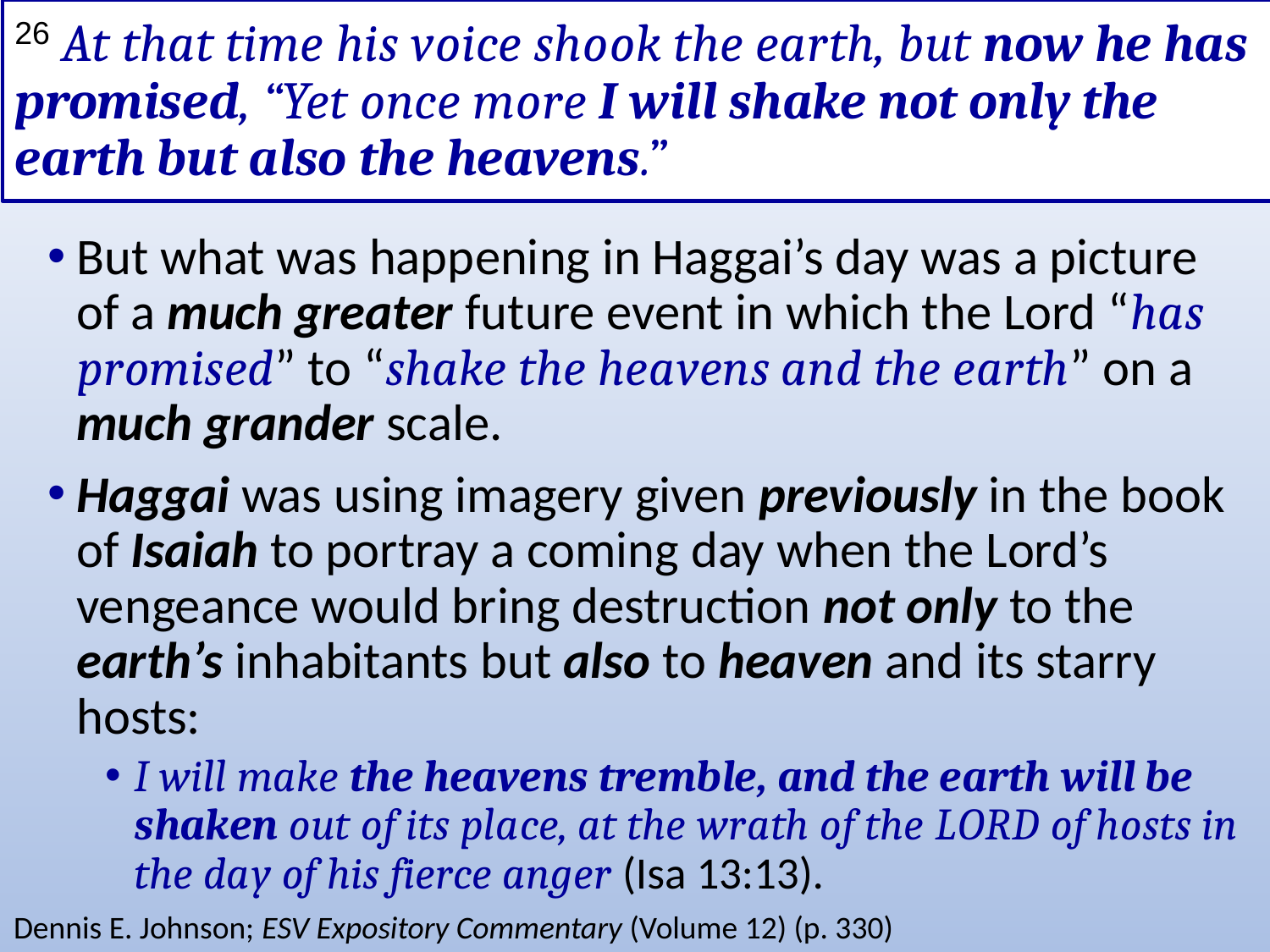

# 26 At that time his voice shook the earth, but now he has promised, “Yet once more I will shake not only the earth but also the heavens.”
But what was happening in Haggai’s day was a picture of a much greater future event in which the Lord “has promised” to “shake the heavens and the earth” on a much grander scale.
Haggai was using imagery given previously in the book of Isaiah to portray a coming day when the Lord’s vengeance would bring destruction not only to the earth’s inhabitants but also to heaven and its starry hosts:
I will make the heavens tremble, and the earth will be shaken out of its place, at the wrath of the LORD of hosts in the day of his fierce anger (Isa 13:13).
Dennis E. Johnson; ESV Expository Commentary (Volume 12) (p. 330)